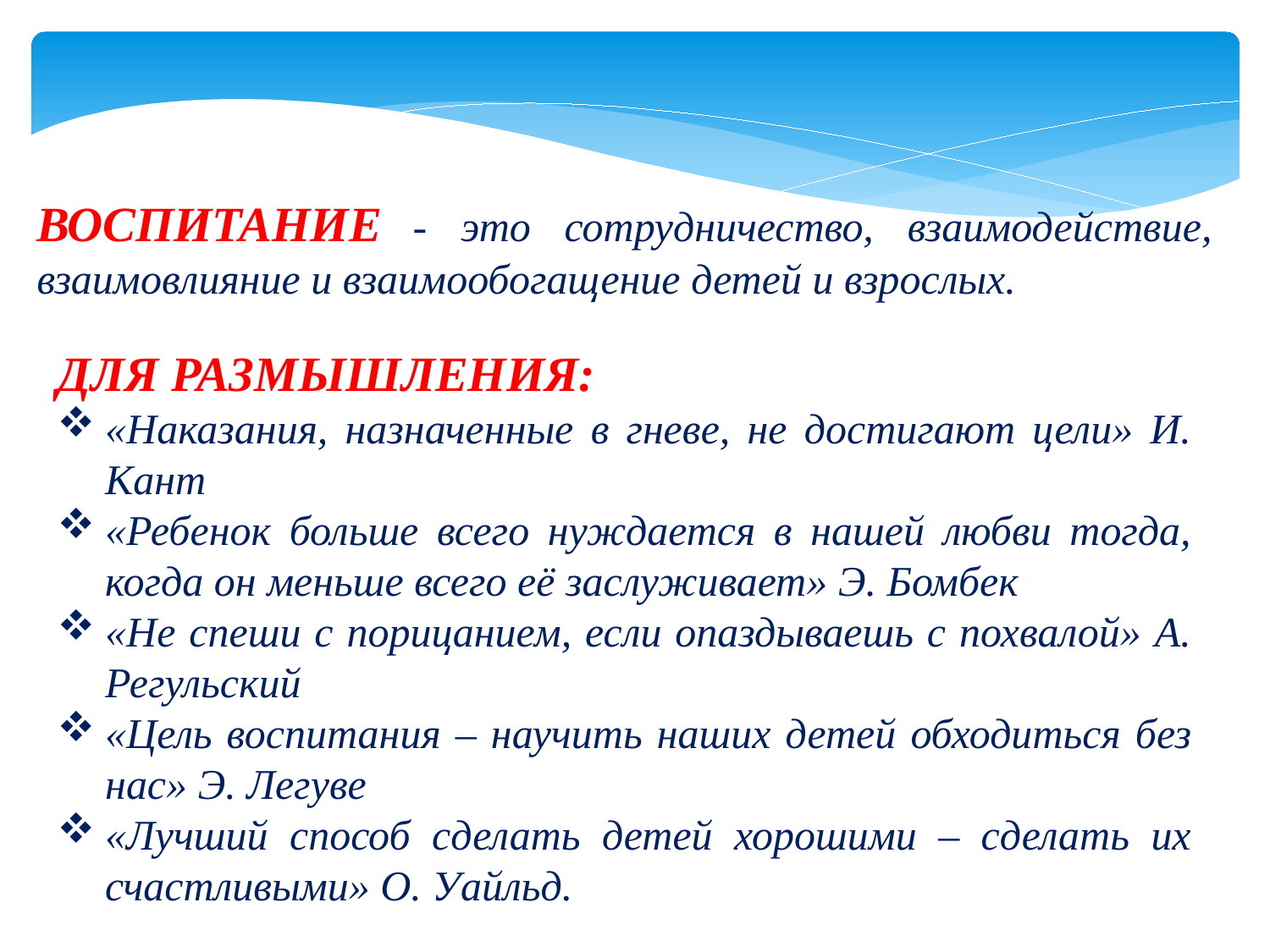

ВОСПИТАНИЕ - это сотрудничество, взаимодействие, взаимовлияние и взаимообогащение детей и взрослых.
ДЛЯ РАЗМЫШЛЕНИЯ:
«Наказания, назначенные в гневе, не достигают цели» И. Кант
«Ребенок больше всего нуждается в нашей любви тогда, когда он меньше всего её заслуживает» Э. Бомбек
«Не спеши с порицанием, если опаздываешь с похвалой» А. Регульский
«Цель воспитания – научить наших детей обходиться без нас» Э. Легуве
«Лучший способ сделать детей хорошими – сделать их счастливыми» О. Уайльд.